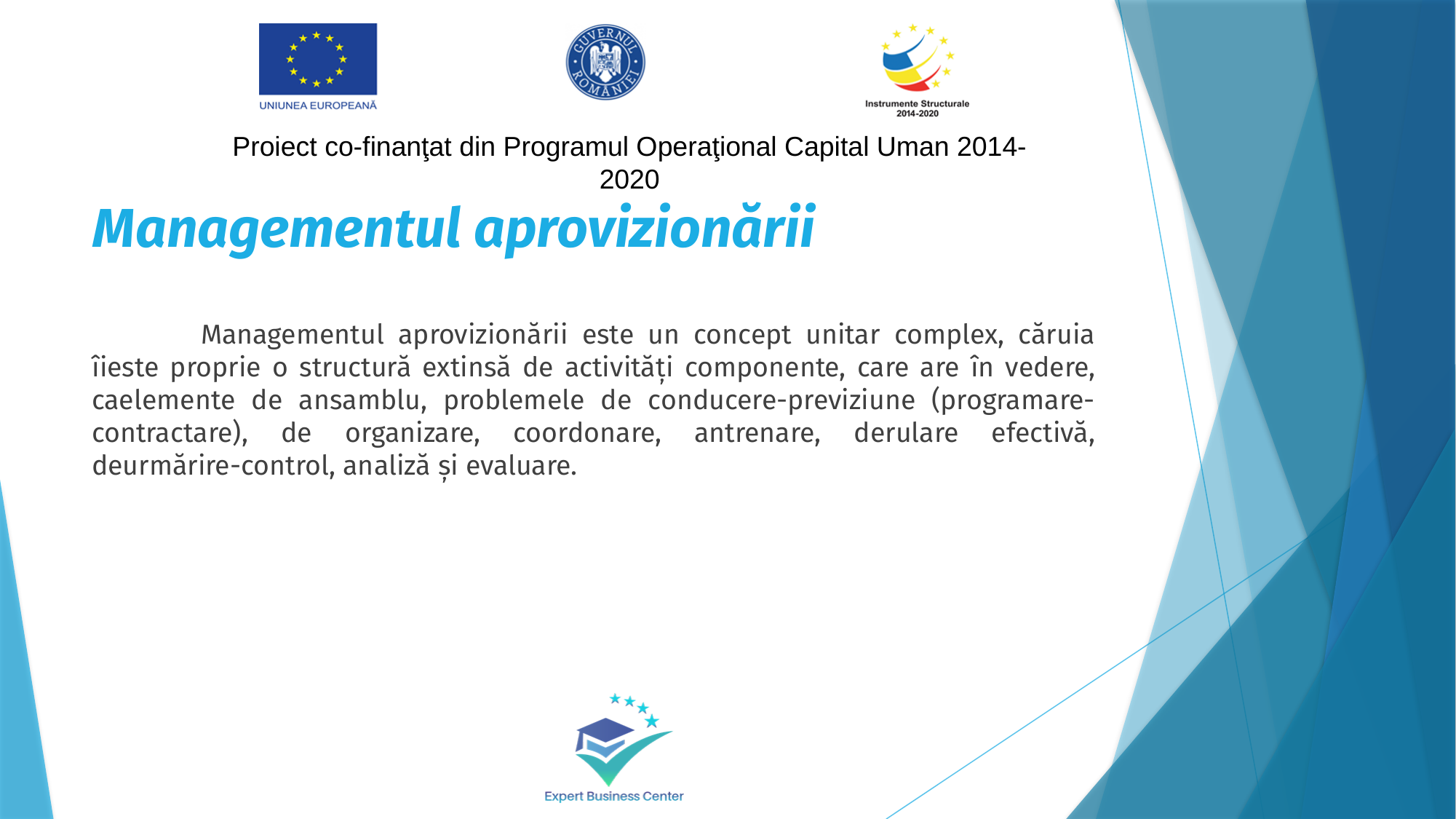

# Managementul aprovizionării
	Managementul aprovizionării este un concept unitar complex, căruia îieste proprie o structură extinsă de activităţi componente, care are în vedere, caelemente de ansamblu, problemele de conducere-previziune (programare-contractare), de organizare, coordonare, antrenare, derulare efectivă, deurmărire-control, analiză şi evaluare.